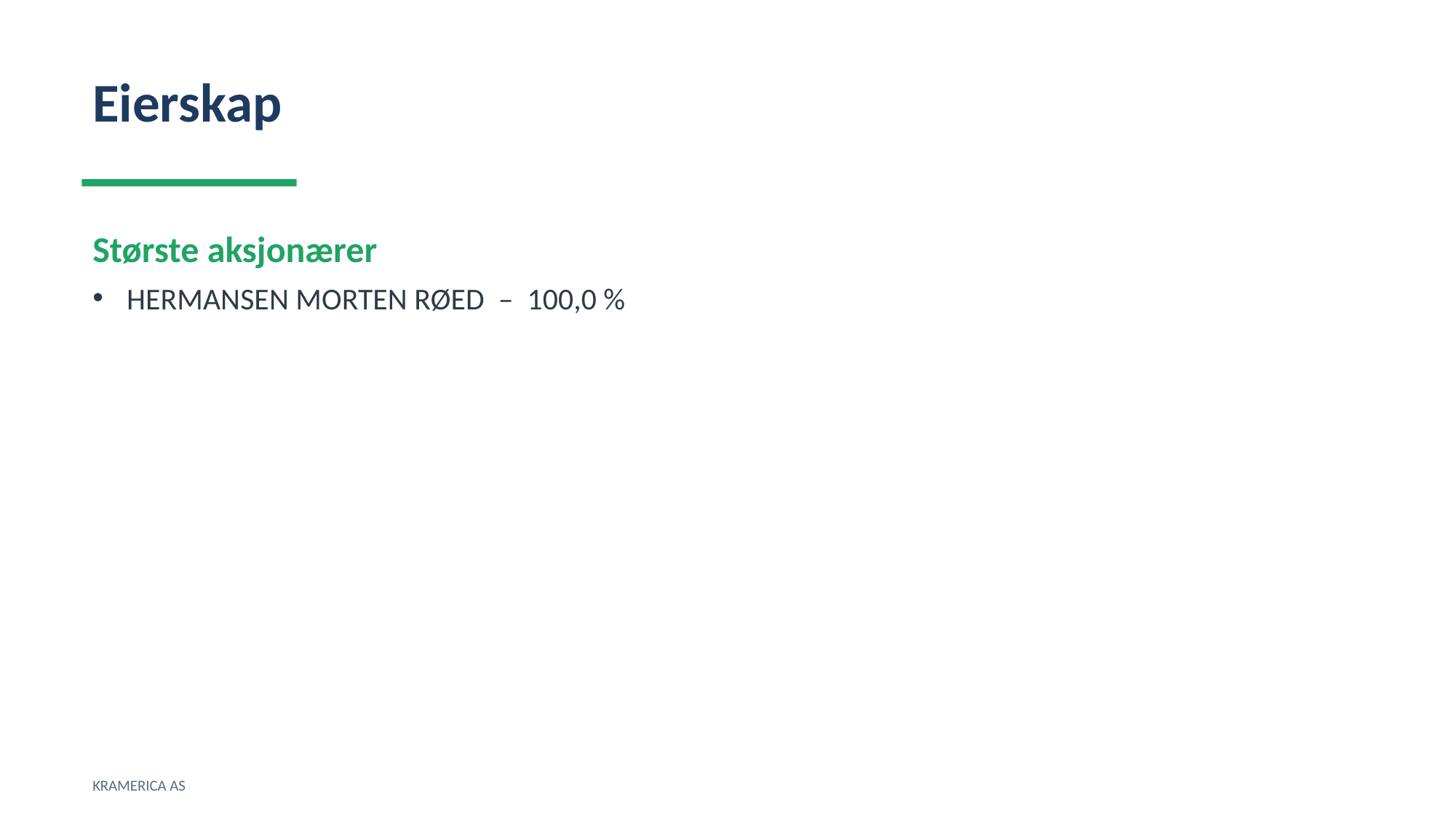

Eierskap

Største aksjonærer
HERMANSEN MORTEN RØED  –  100,0 %
KRAMERICA AS